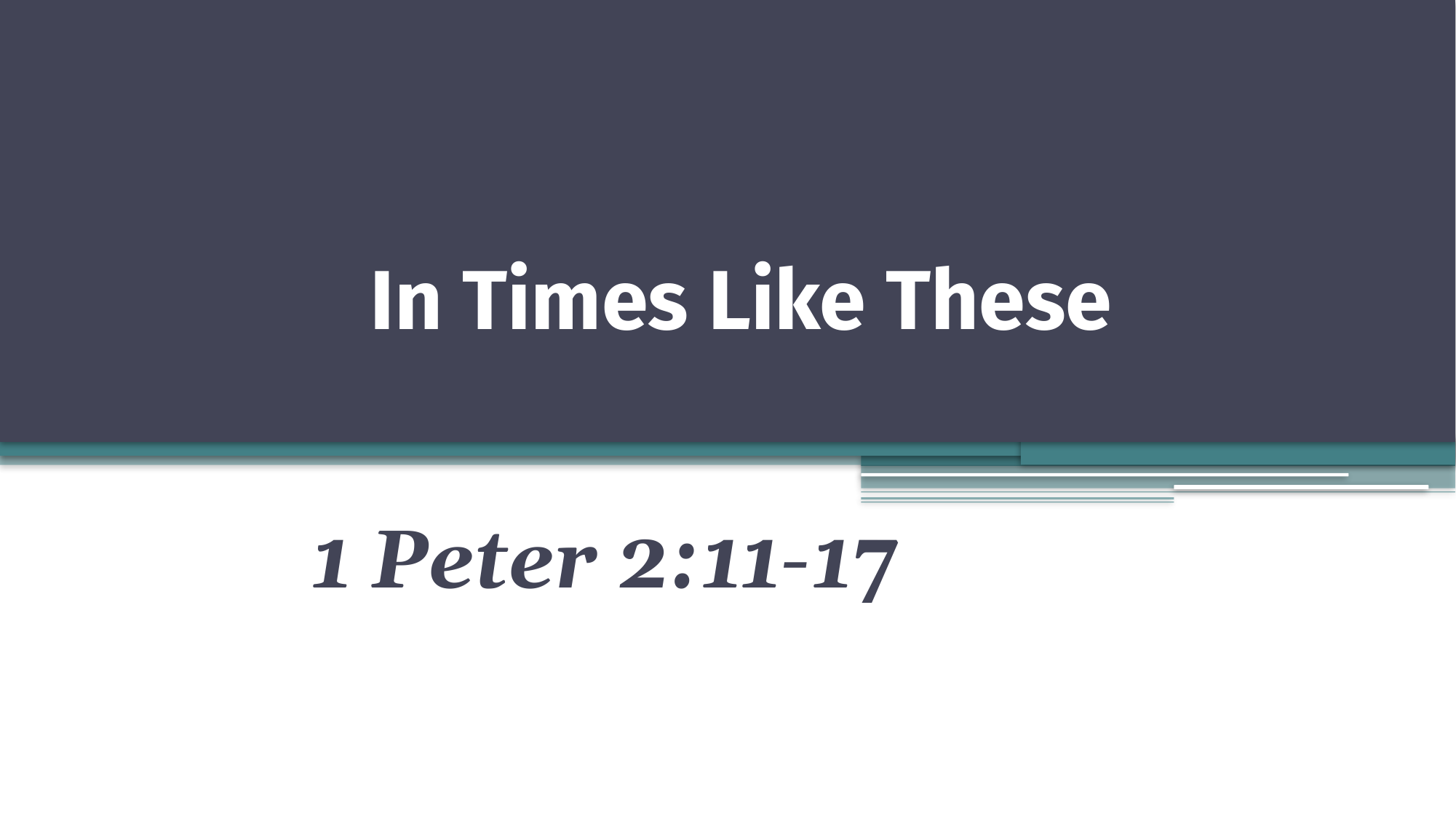

# In Times Like These
1 Peter 2:11-17